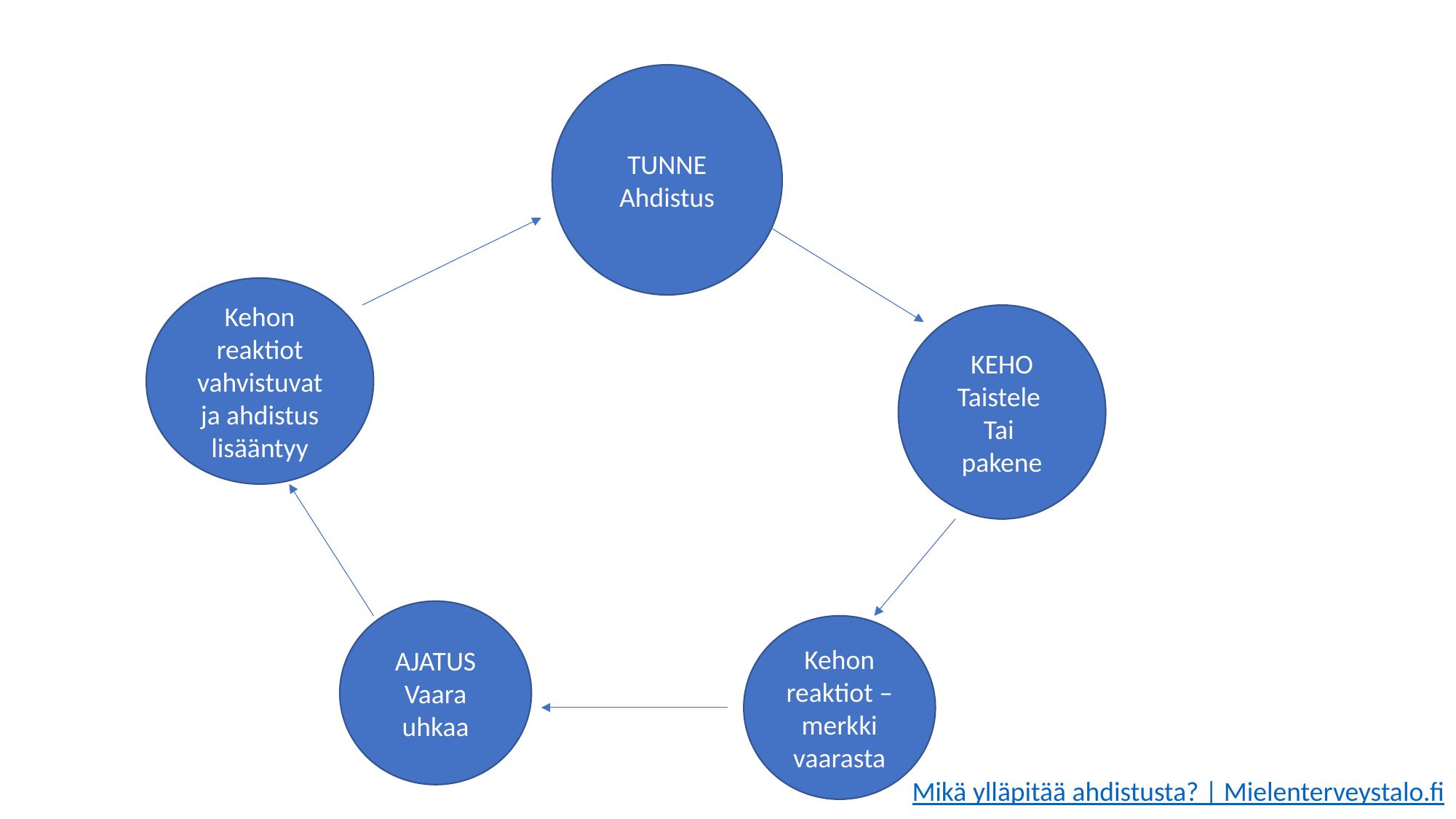

TUNNE
Ahdistus
Kehon reaktiot vahvistuvat ja ahdistus lisääntyy
KEHO
Taistele
Tai
pakene
AJATUS
Vaara uhkaa
Kehon reaktiot – merkki vaarasta
Mikä ylläpitää ahdistusta? | Mielenterveystalo.fi